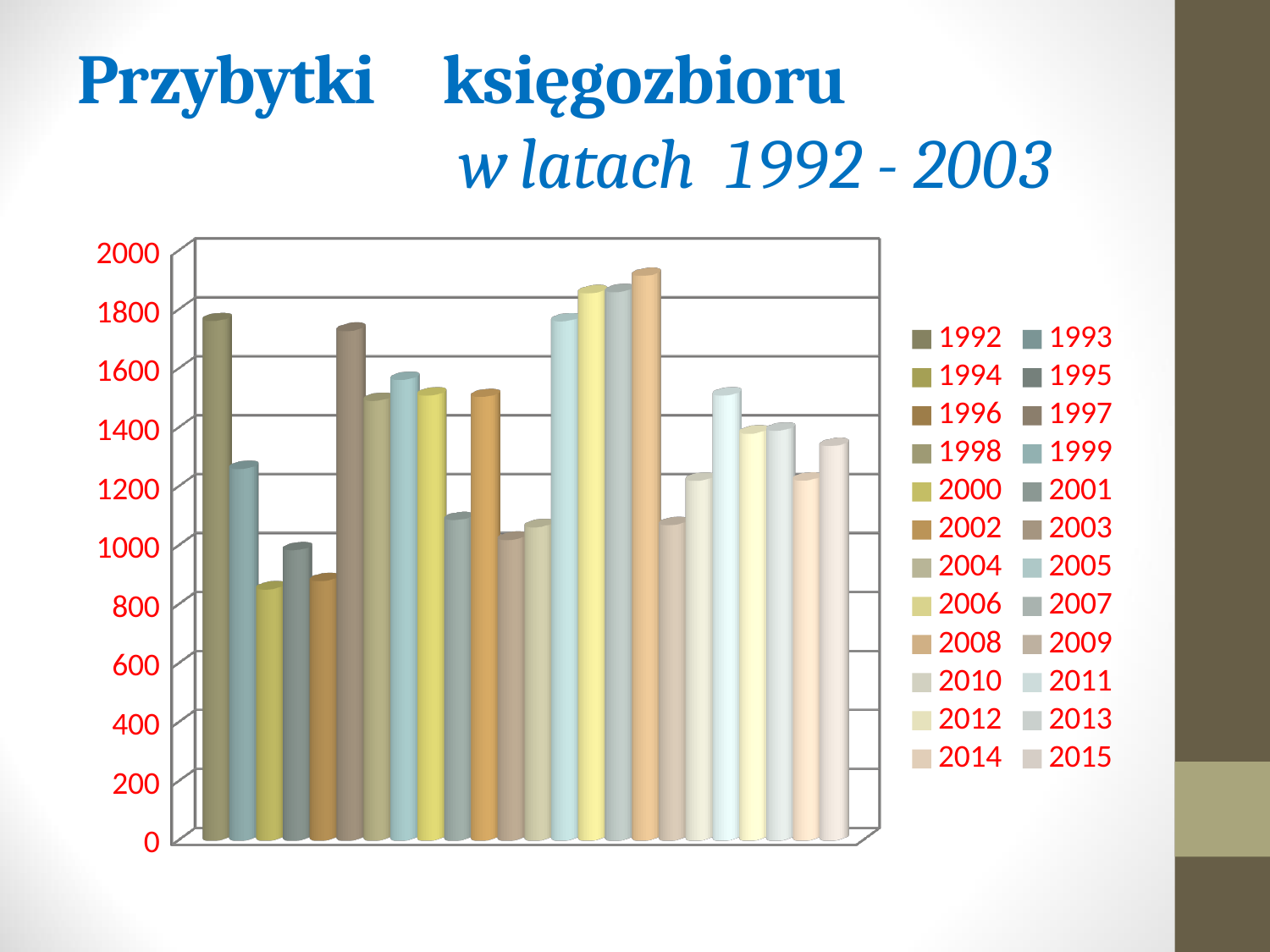

# Przybytki     księgozbioru w latach  1992 - 2003

[unsupported chart]